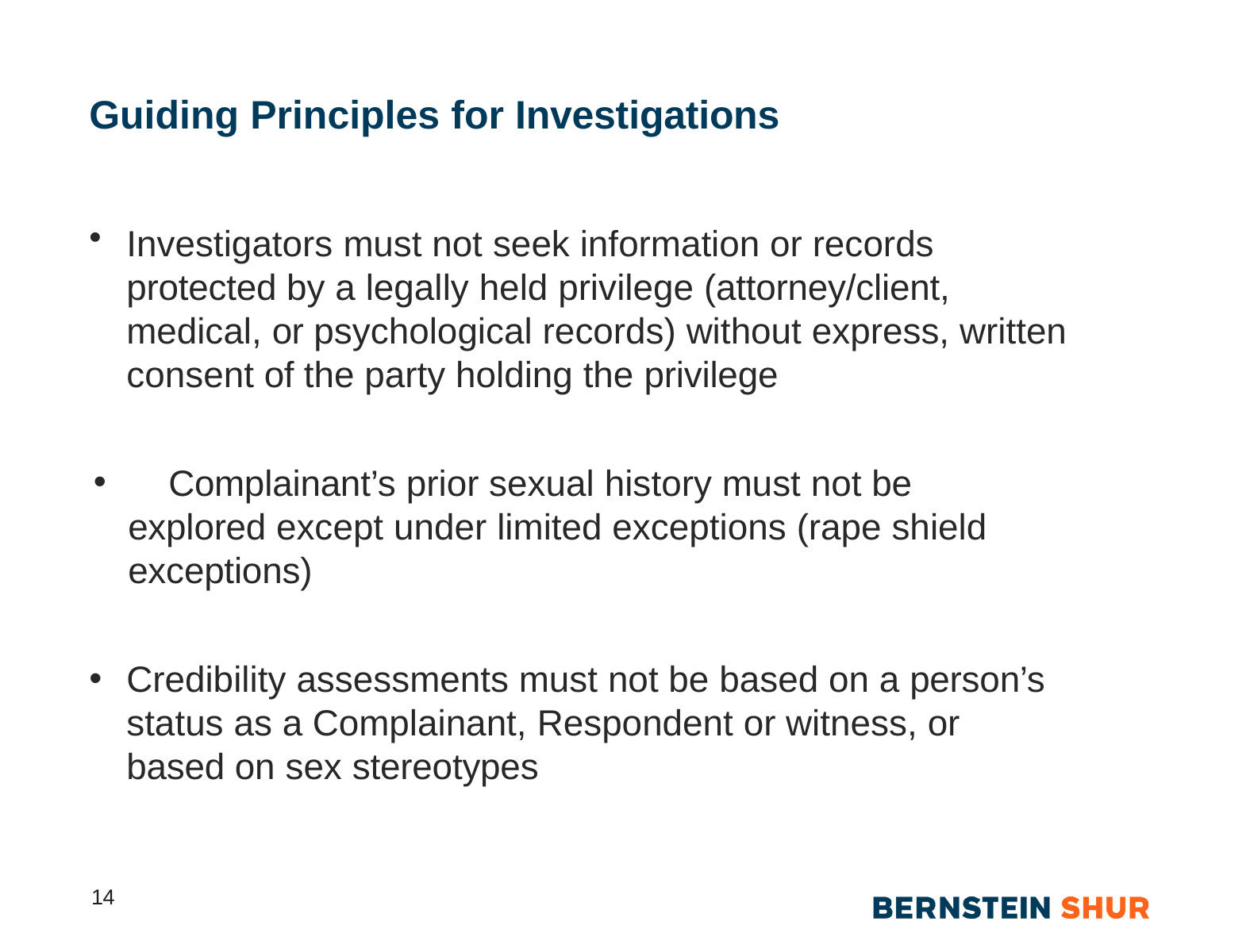

# Guiding Principles for Investigations
Investigators must not seek information or records protected by a legally held privilege (attorney/client, medical, or psychological records) without express, written consent of the party holding the privilege

	Complainant’s prior sexual history must not be explored except under limited exceptions (rape shield exceptions)

Credibility assessments must not be based on a person’s status as a Complainant, Respondent or witness, or based on sex stereotypes
14